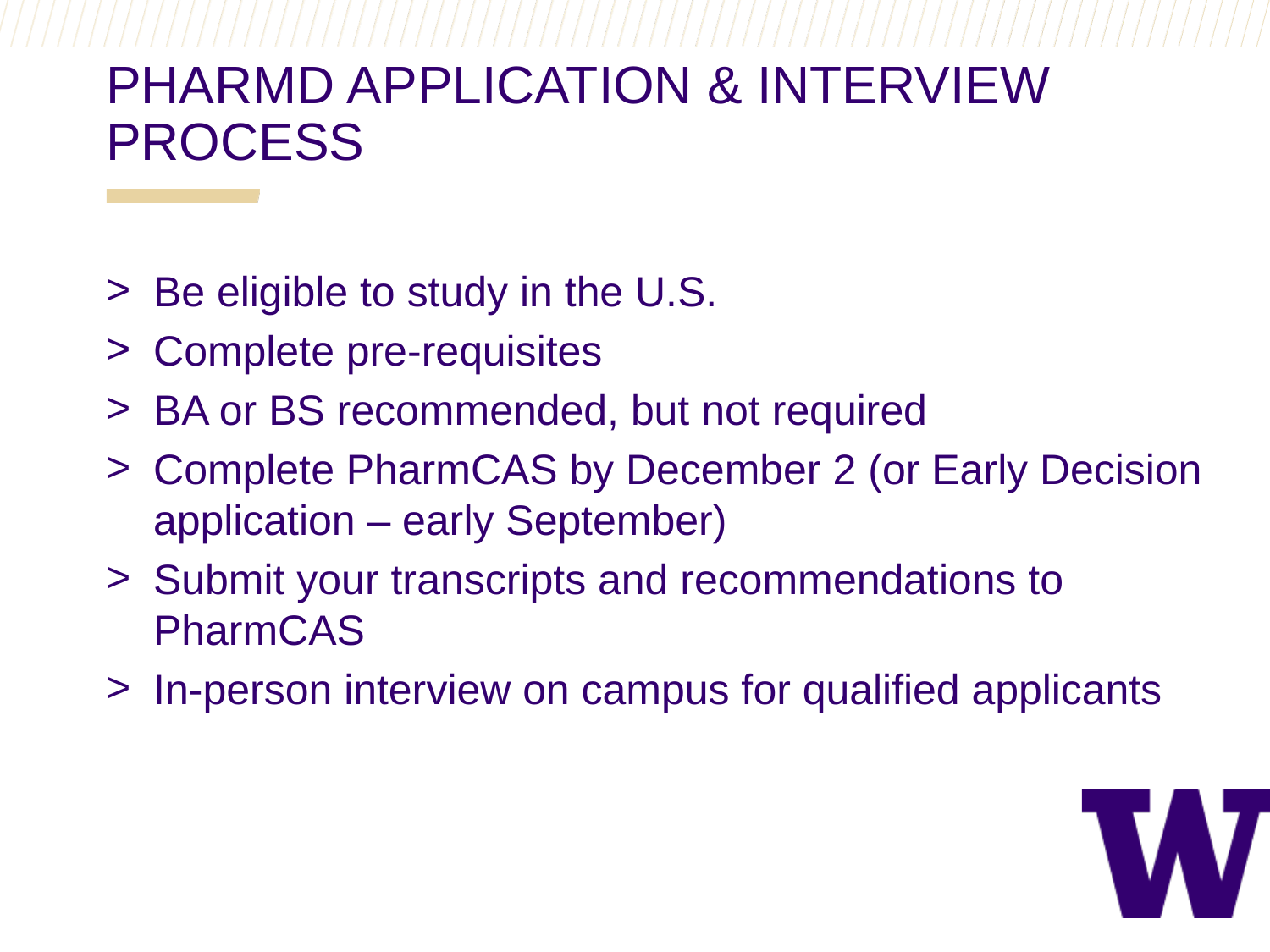

PHARMD APPLICATION & INTERVIEW PROCESS

Be eligible to study in the U.S.
Complete pre-requisites
BA or BS recommended, but not required
Complete PharmCAS by December 2 (or Early Decision application – early September)
Submit your transcripts and recommendations to PharmCAS
In-person interview on campus for qualified applicants